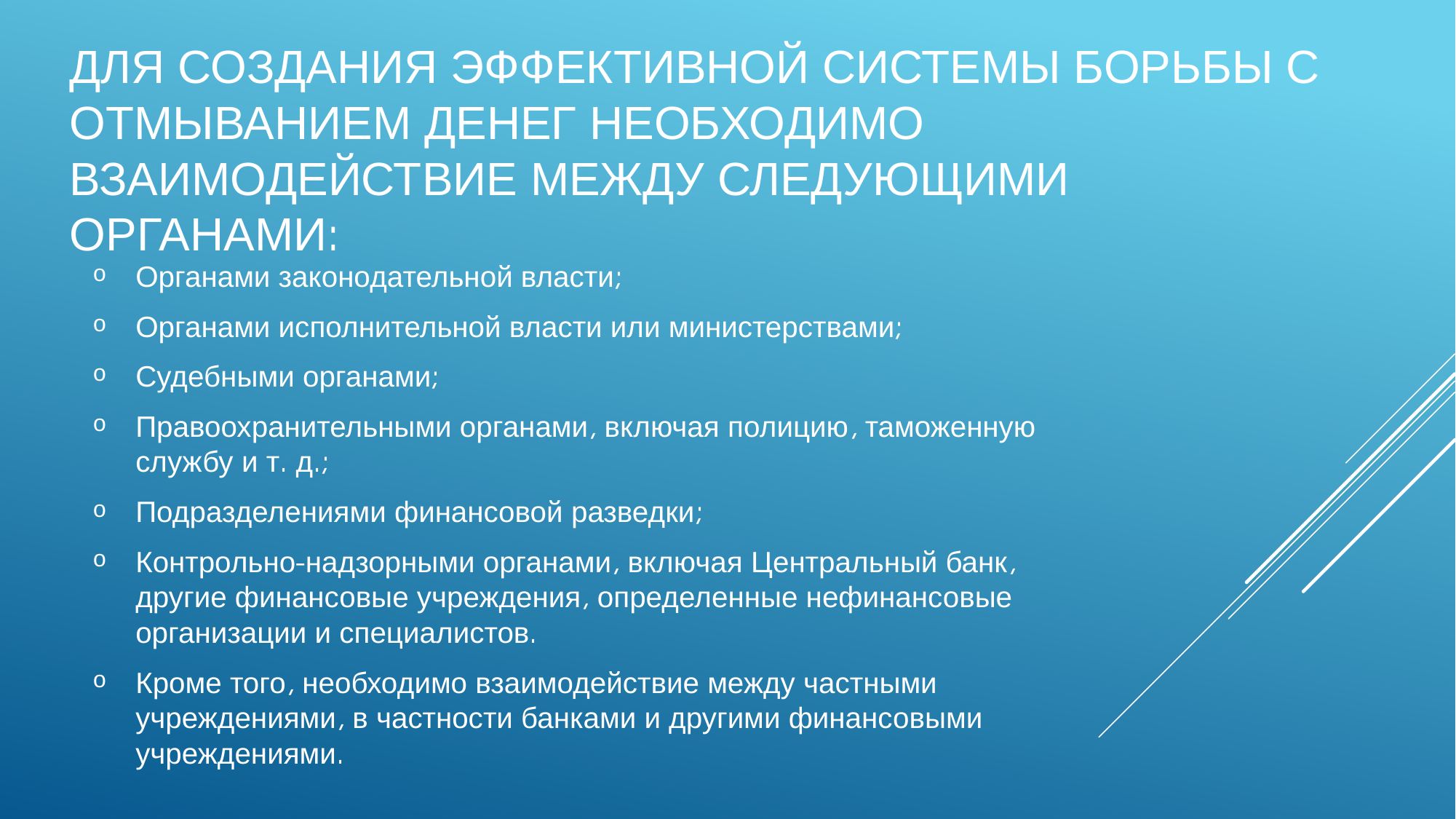

# Для создания эффективной системы борьбы с отмыванием денег необходимо взаимодействие между следующими органами:
Органами законодательной власти;
Органами исполнительной власти или министерствами;
Судебными органами;
Правоохранительными органами, включая полицию, таможенную службу и т. д.;
Подразделениями финансовой разведки;
Контрольно-надзорными органами, включая Центральный банк, другие финансовые учреждения, определенные нефинансовые организации и специалистов.
Кроме того, необходимо взаимодействие между частными учреждениями, в частности банками и другими финансовыми учреждениями.